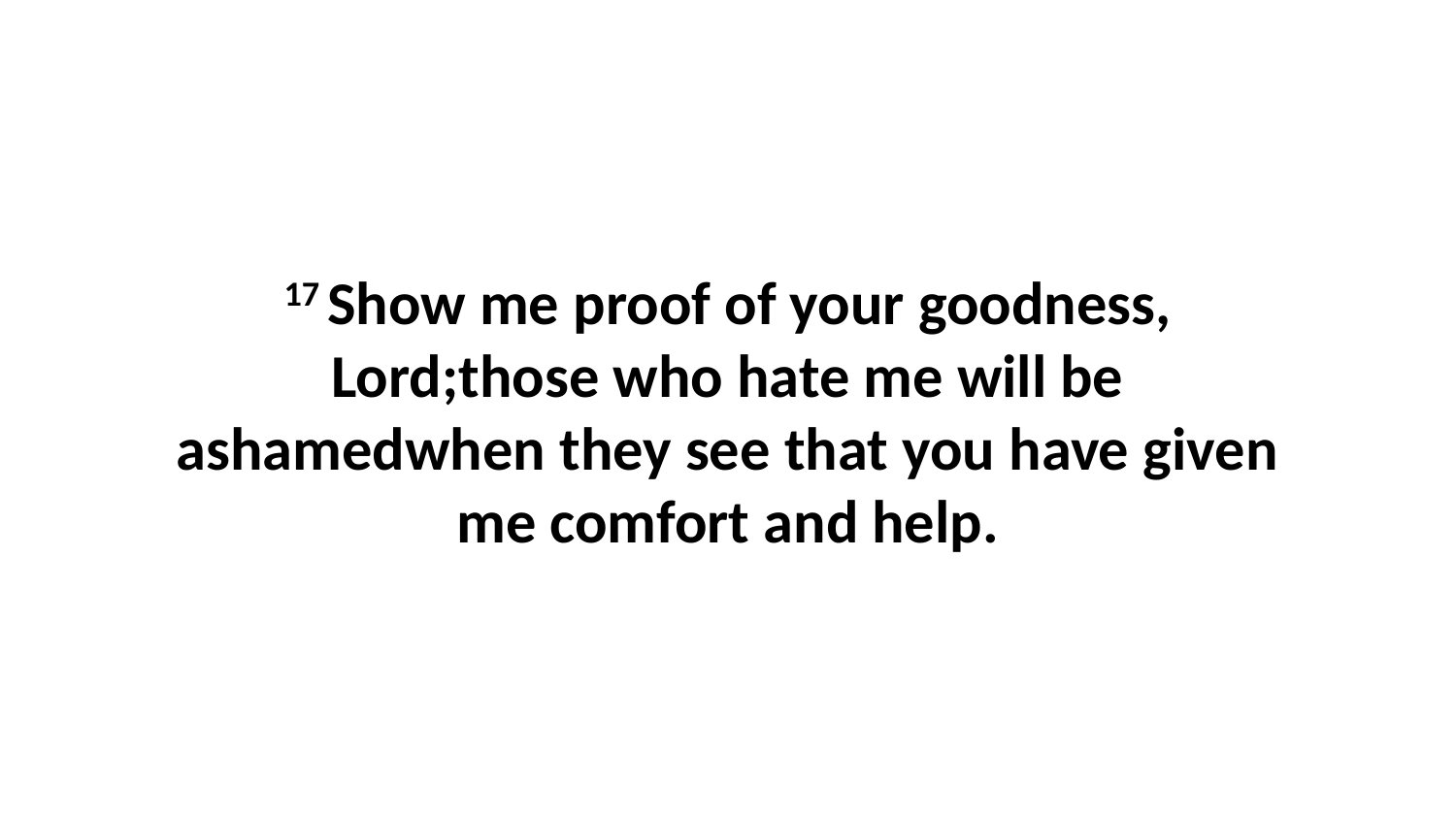

17 Show me proof of your goodness, Lord;those who hate me will be ashamedwhen they see that you have given me comfort and help.